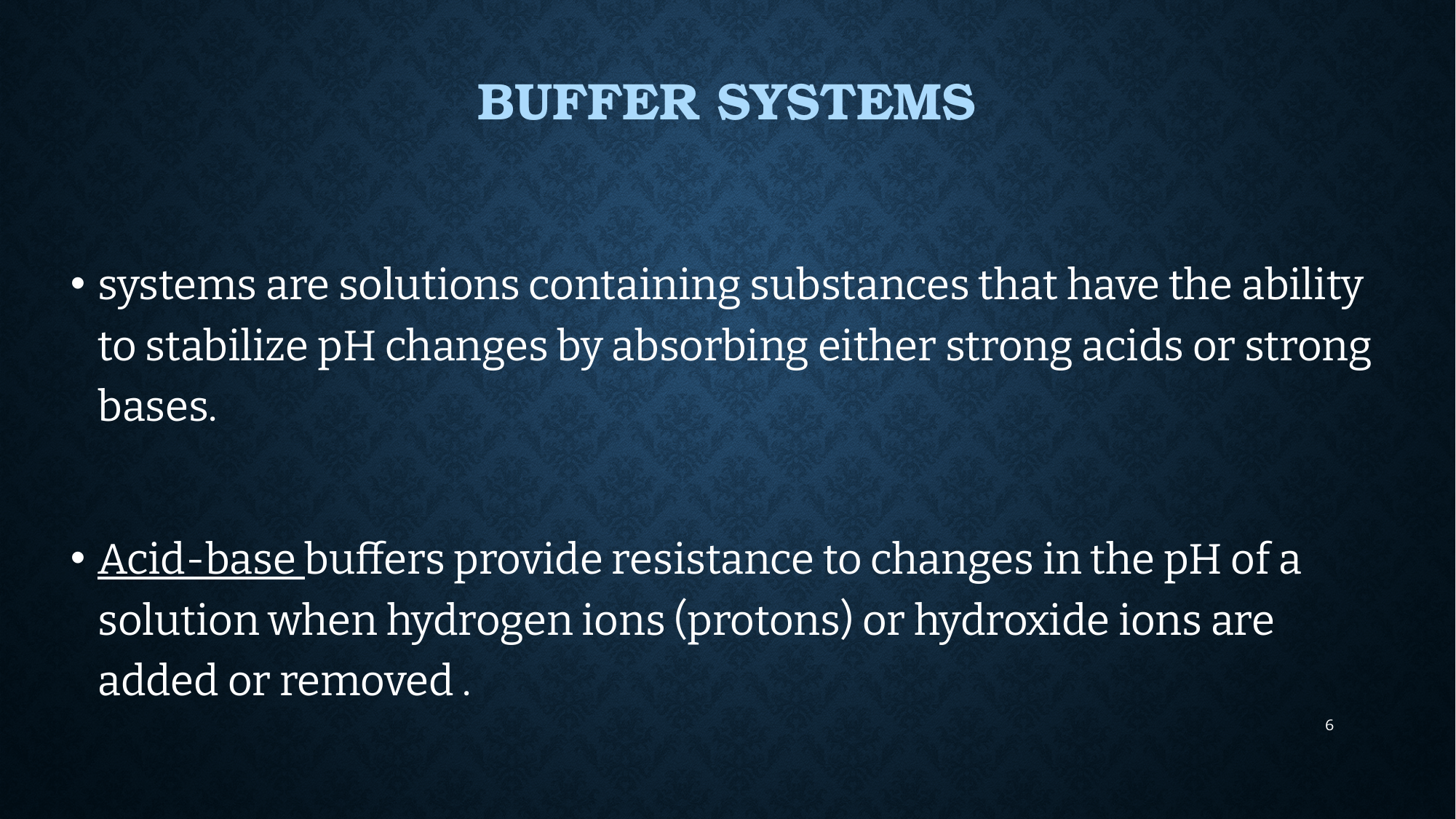

# Buffer systems

systems are solutions containing substances that have the ability to stabilize pH changes by absorbing either strong acids or strong bases.

Acid-base buffers provide resistance to changes in the pH of a solution when hydrogen ions (protons) or hydroxide ions are added or removed .

6